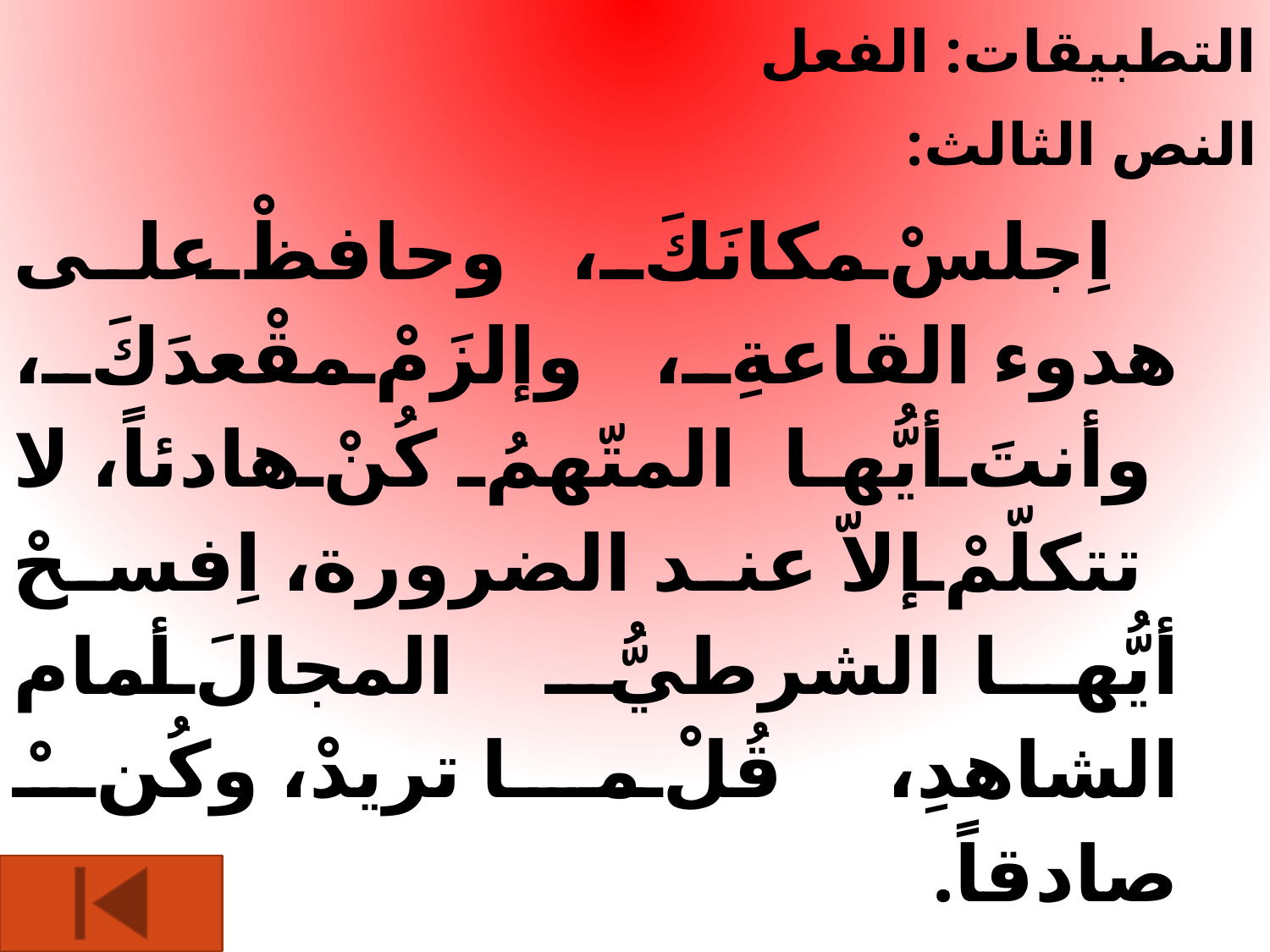

التطبيقات: الفعل
النص الثالث:
     اِجلسْ مكانَكَ، وحافظْ على هدوء القاعةِ، وإلزَمْ مقْعدَكَ، وأنتَ أيُّها المتّهمُ كُنْ هادئاً، لا تتكلّمْ إلاّ عند الضرورة، اِفسحْ أيُّها الشرطيُّ المجالَ أمام الشاهدِ، قُلْ ما تريدْ، وكُنْ صادقاً.